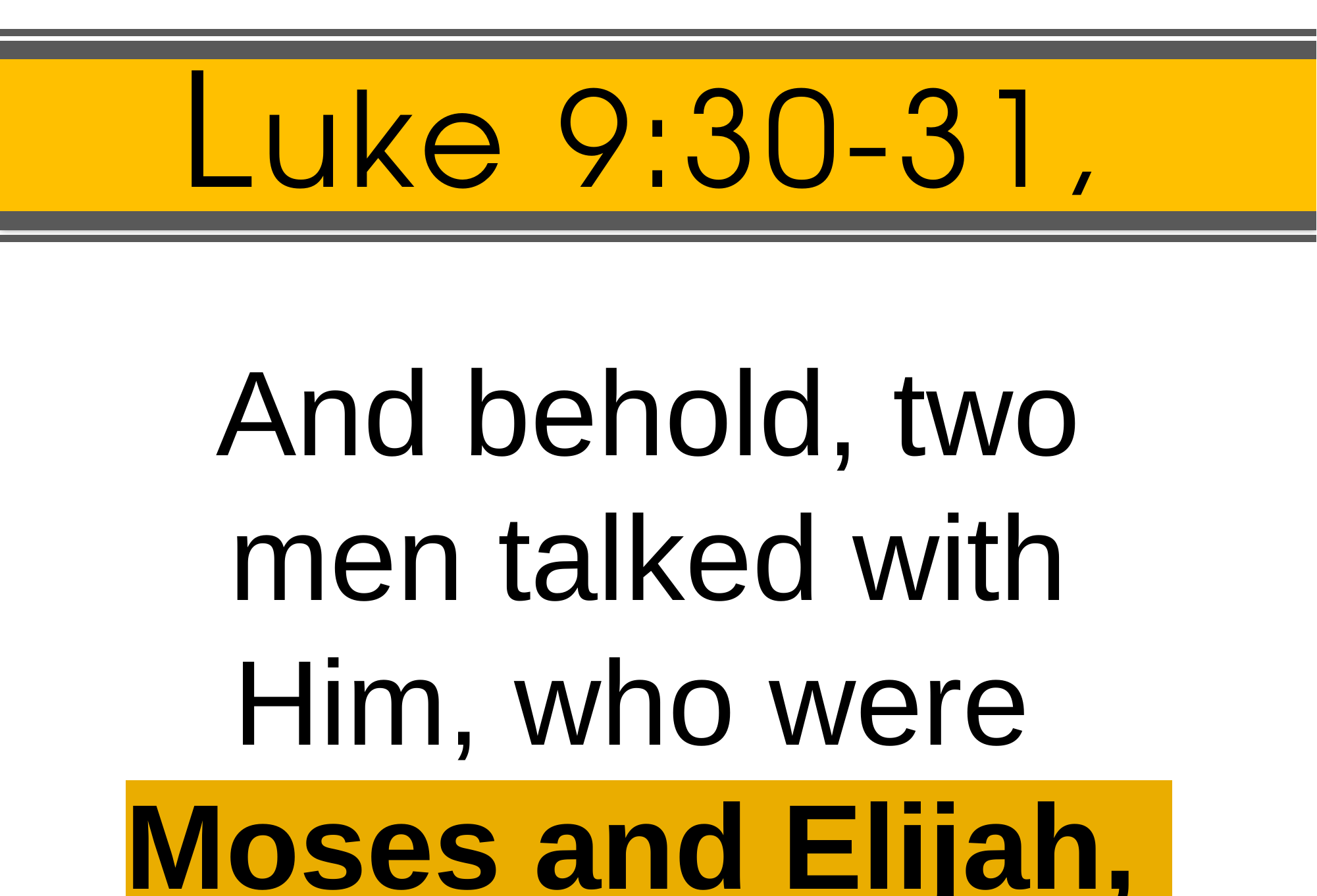

# Luke 9:30-31,
And behold, two men talked with Him, who were
Moses and Elijah,